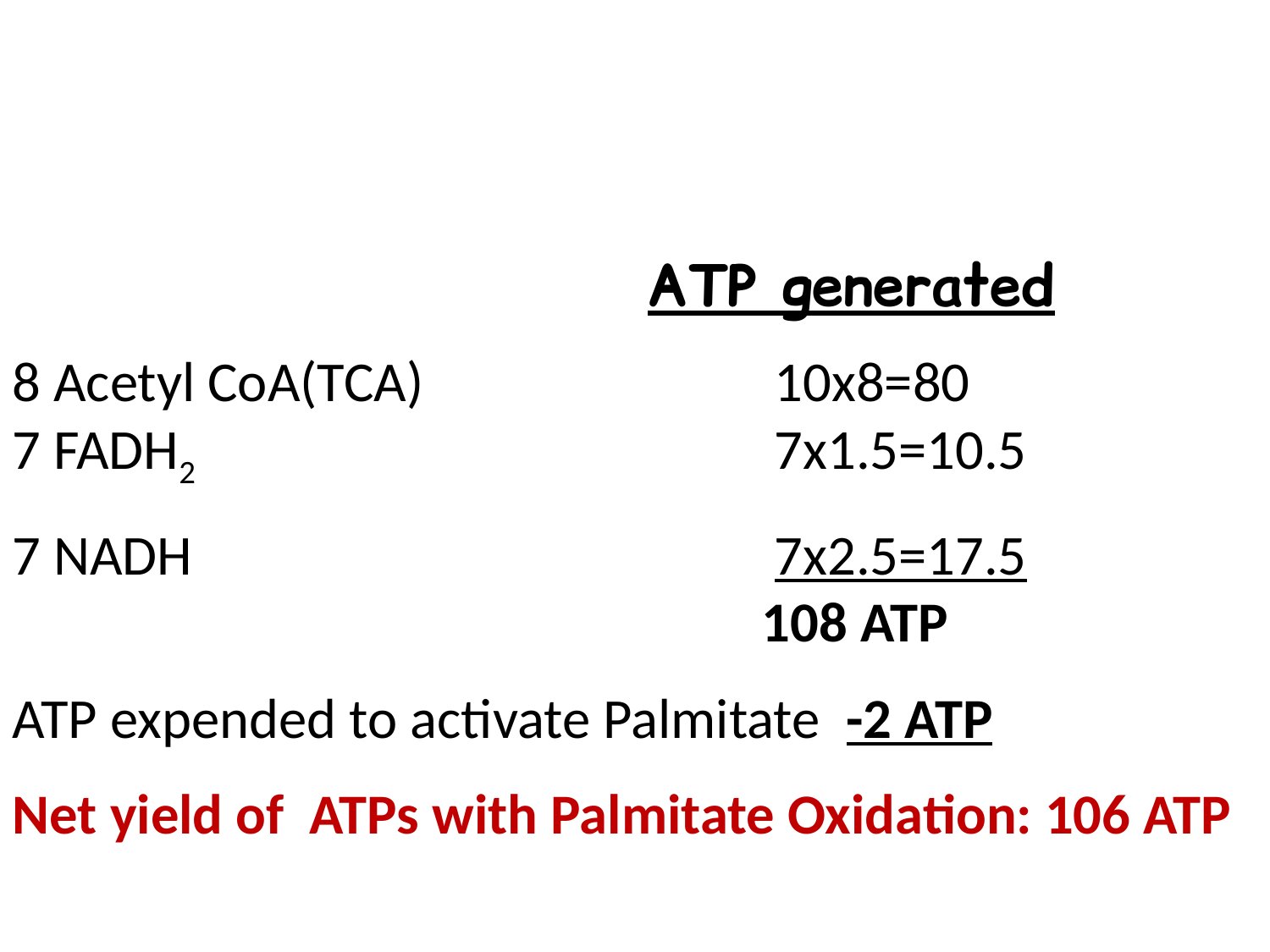

ATP generated
8 Acetyl CoA(TCA)			10x8=80
7 FADH2					7x1.5=10.5
7 NADH					7x2.5=17.5							                   108 ATP
ATP expended to activate Palmitate  -2 ATP
Net yield of  ATPs with Palmitate Oxidation: 106 ATP